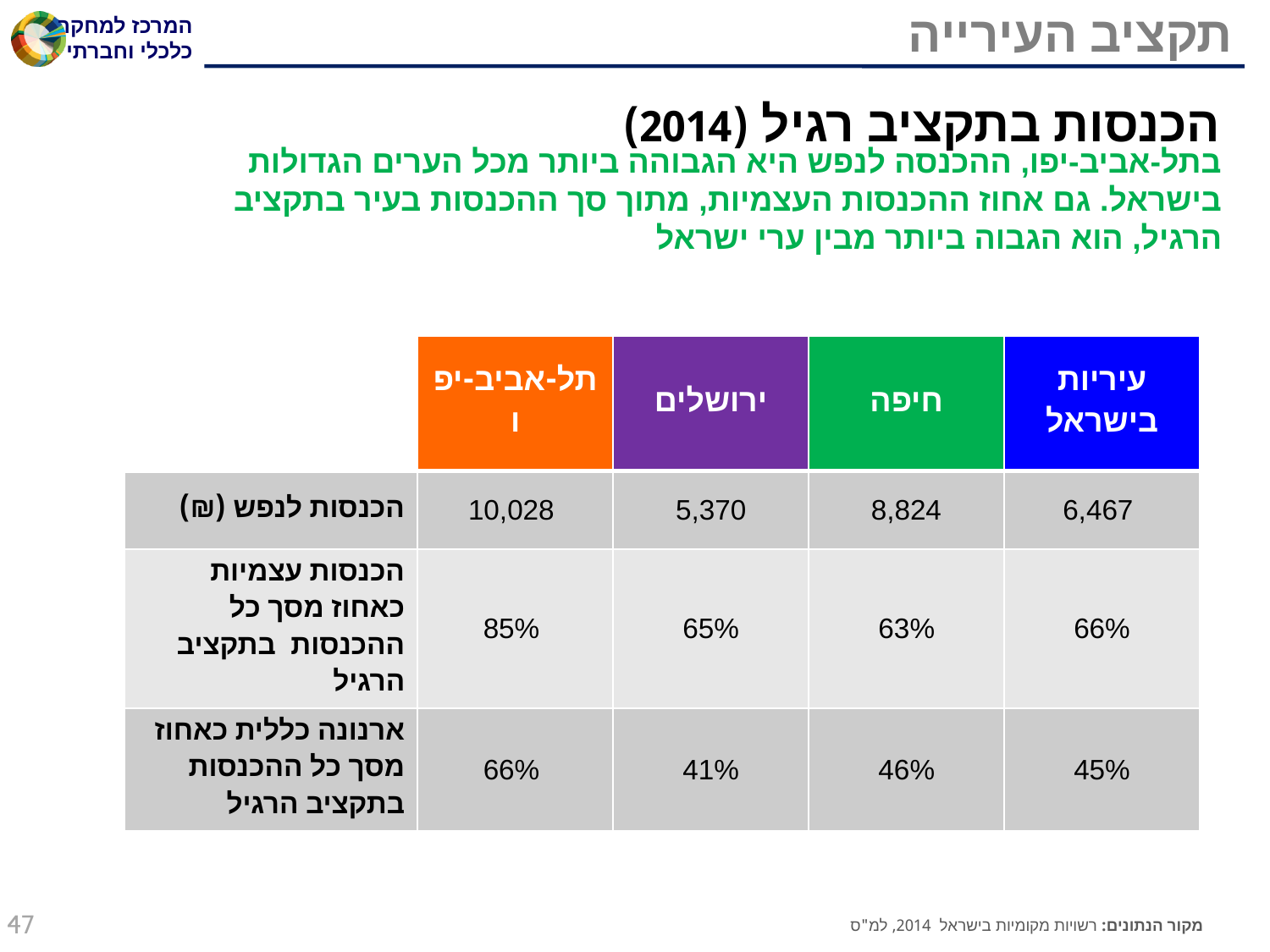

# תקציב העירייה
הכנסות בתקציב רגיל (2014)
בתל-אביב-יפו, ההכנסה לנפש היא הגבוהה ביותר מכל הערים הגדולות בישראל. גם אחוז ההכנסות העצמיות, מתוך סך ההכנסות בעיר בתקציב הרגיל, הוא הגבוה ביותר מבין ערי ישראל

|  | תל-אביב-יפו | ירושלים | חיפה | עיריות בישראל |
| --- | --- | --- | --- | --- |
| הכנסות לנפש (₪) | 10,028 | 5,370 | 8,824 | 6,467 |
| הכנסות עצמיות כאחוז מסך כל ההכנסות בתקציב הרגיל | 85% | 65% | 63% | 66% |
| ארנונה כללית כאחוז מסך כל ההכנסות בתקציב הרגיל | 66% | 41% | 46% | 45% |
47
מקור הנתונים: רשויות מקומיות בישראל  2014, למ"ס